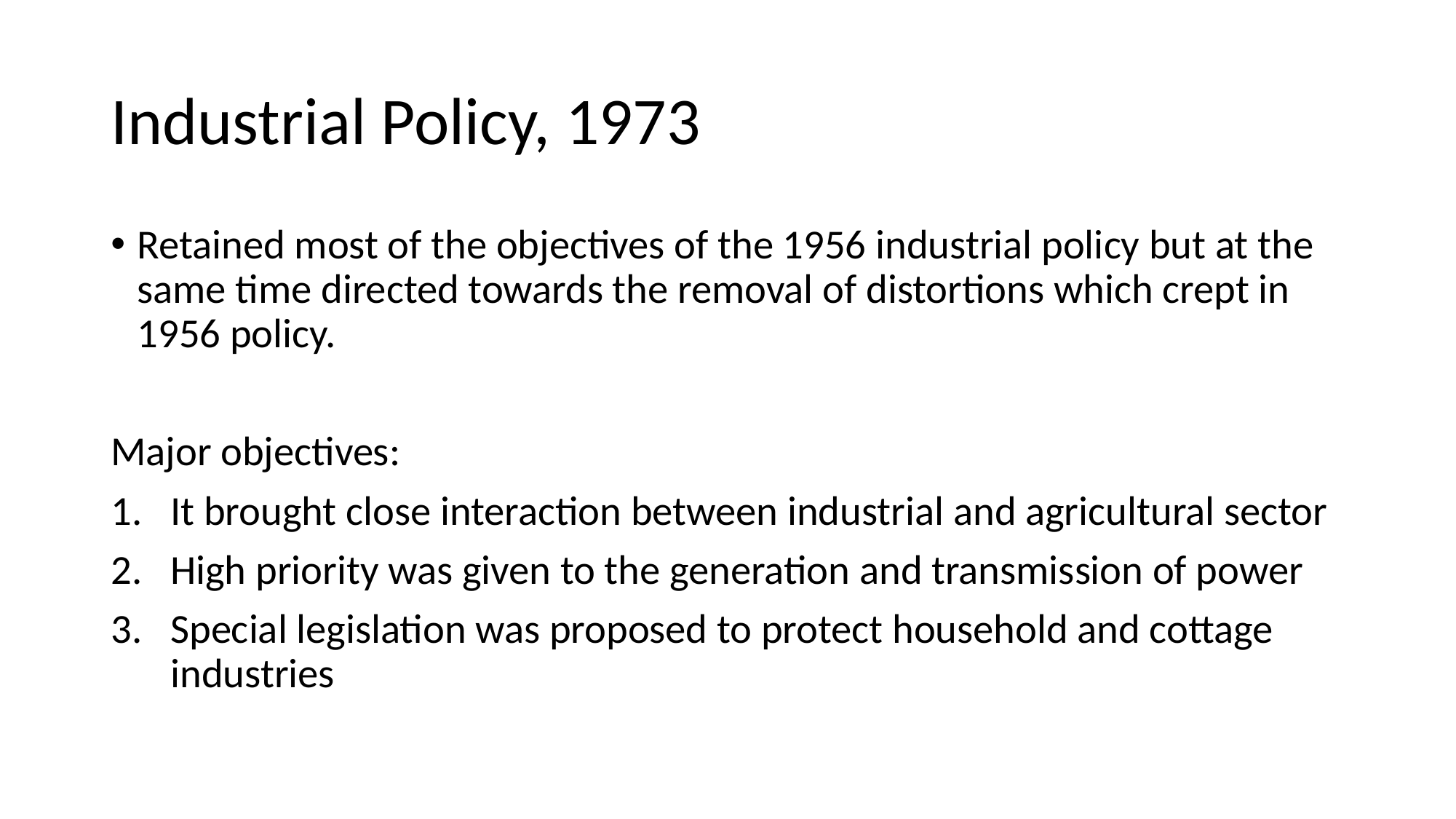

# Industrial Policy, 1973
Retained most of the objectives of the 1956 industrial policy but at the same time directed towards the removal of distortions which crept in 1956 policy.

Major objectives:
It brought close interaction between industrial and agricultural sector
High priority was given to the generation and transmission of power
Special legislation was proposed to protect household and cottage industries